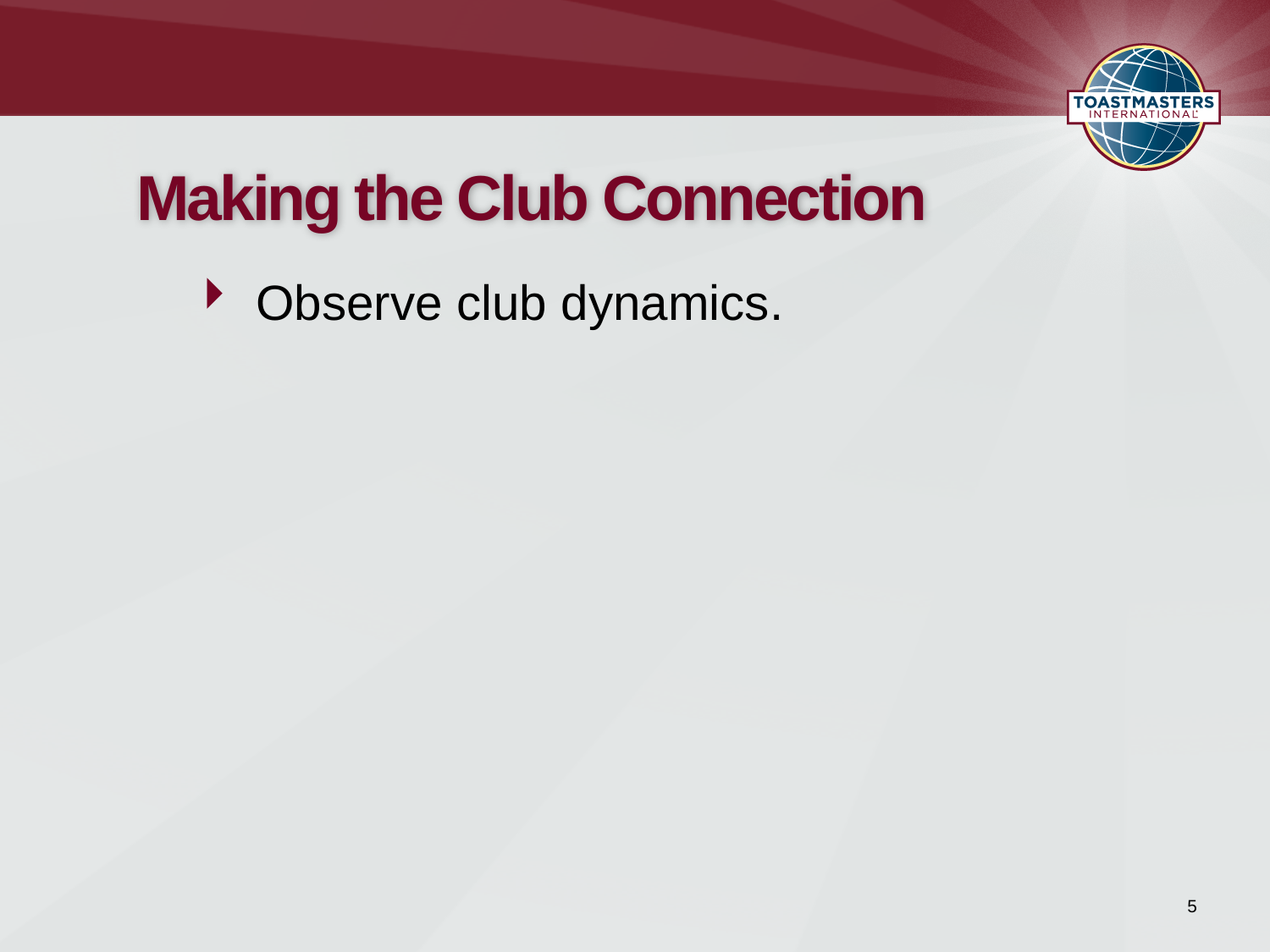

# Making the Club Connection
Observe club dynamics.
5